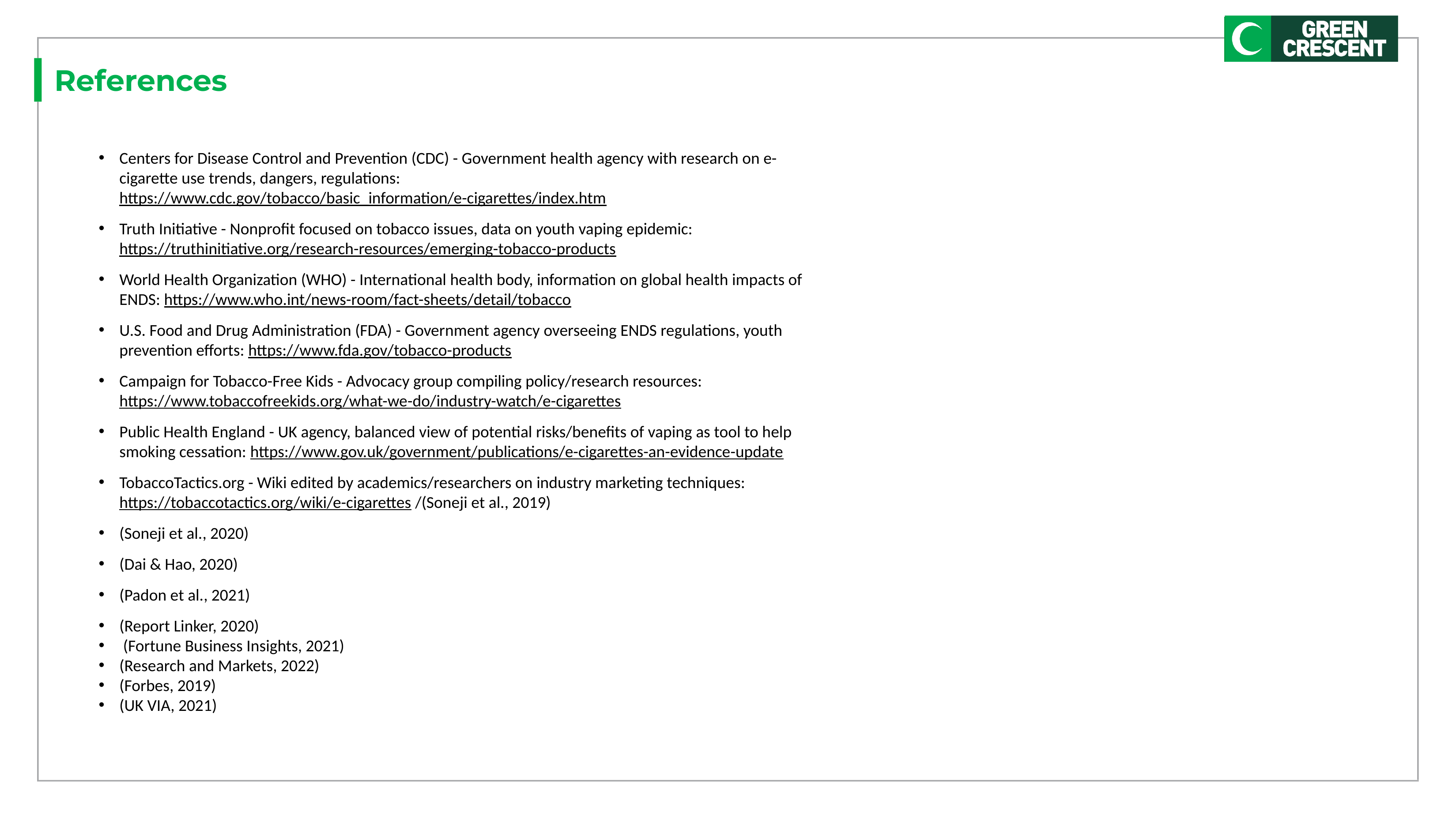

# References
Centers for Disease Control and Prevention (CDC) - Government health agency with research on e-cigarette use trends, dangers, regulations: https://www.cdc.gov/tobacco/basic_information/e-cigarettes/index.htm
Truth Initiative - Nonprofit focused on tobacco issues, data on youth vaping epidemic: https://truthinitiative.org/research-resources/emerging-tobacco-products
World Health Organization (WHO) - International health body, information on global health impacts of ENDS: https://www.who.int/news-room/fact-sheets/detail/tobacco
U.S. Food and Drug Administration (FDA) - Government agency overseeing ENDS regulations, youth prevention efforts: https://www.fda.gov/tobacco-products
Campaign for Tobacco-Free Kids - Advocacy group compiling policy/research resources: https://www.tobaccofreekids.org/what-we-do/industry-watch/e-cigarettes
Public Health England - UK agency, balanced view of potential risks/benefits of vaping as tool to help smoking cessation: https://www.gov.uk/government/publications/e-cigarettes-an-evidence-update
TobaccoTactics.org - Wiki edited by academics/researchers on industry marketing techniques: https://tobaccotactics.org/wiki/e-cigarettes /(Soneji et al., 2019)
(Soneji et al., 2020)
(Dai & Hao, 2020)
(Padon et al., 2021)
(Report Linker, 2020)
 (Fortune Business Insights, 2021)
(Research and Markets, 2022)
(Forbes, 2019)
(UK VIA, 2021)